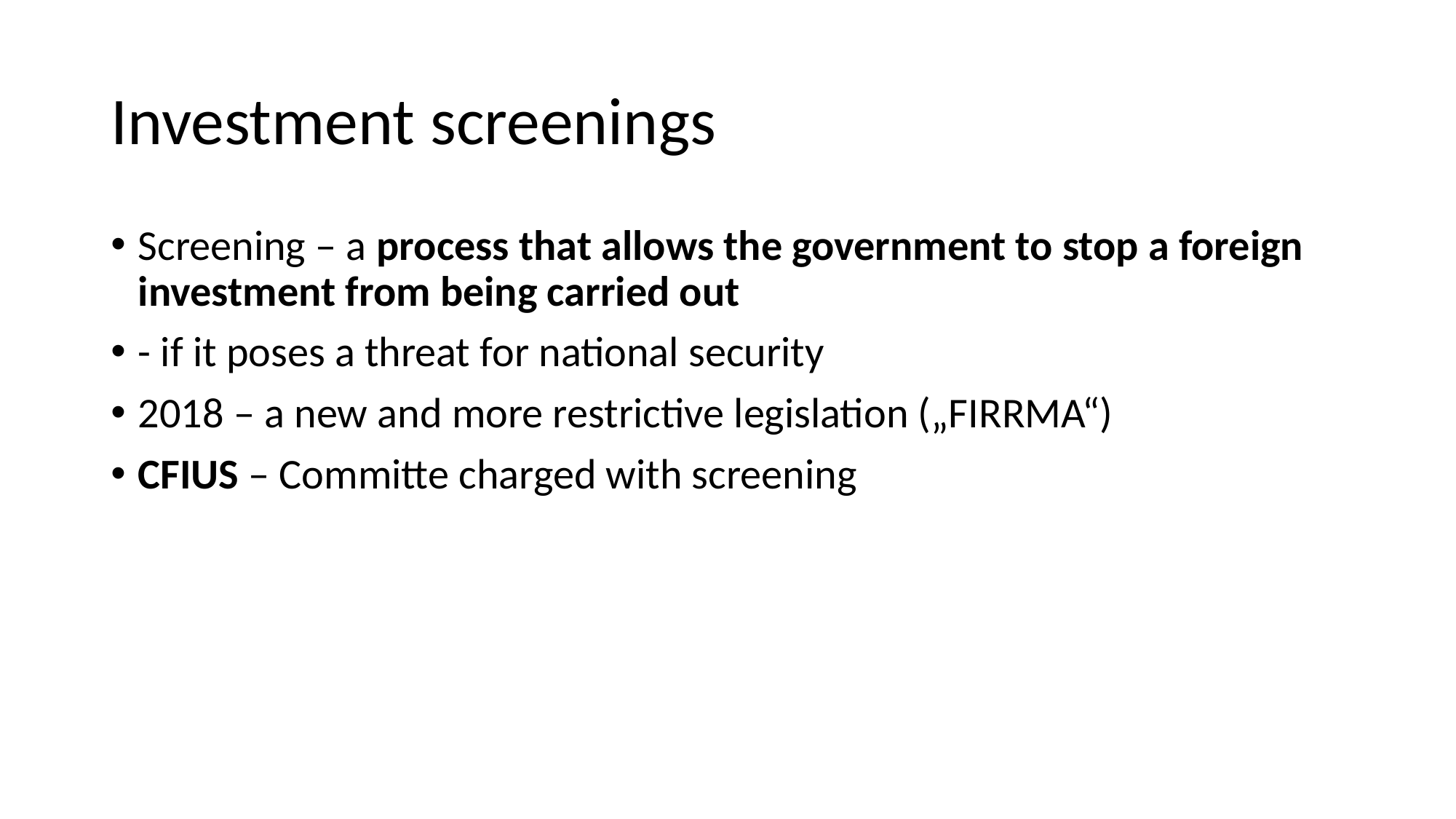

# Investment screenings
Screening – a process that allows the government to stop a foreign investment from being carried out
- if it poses a threat for national security
2018 – a new and more restrictive legislation („FIRRMA“)
CFIUS – Committe charged with screening